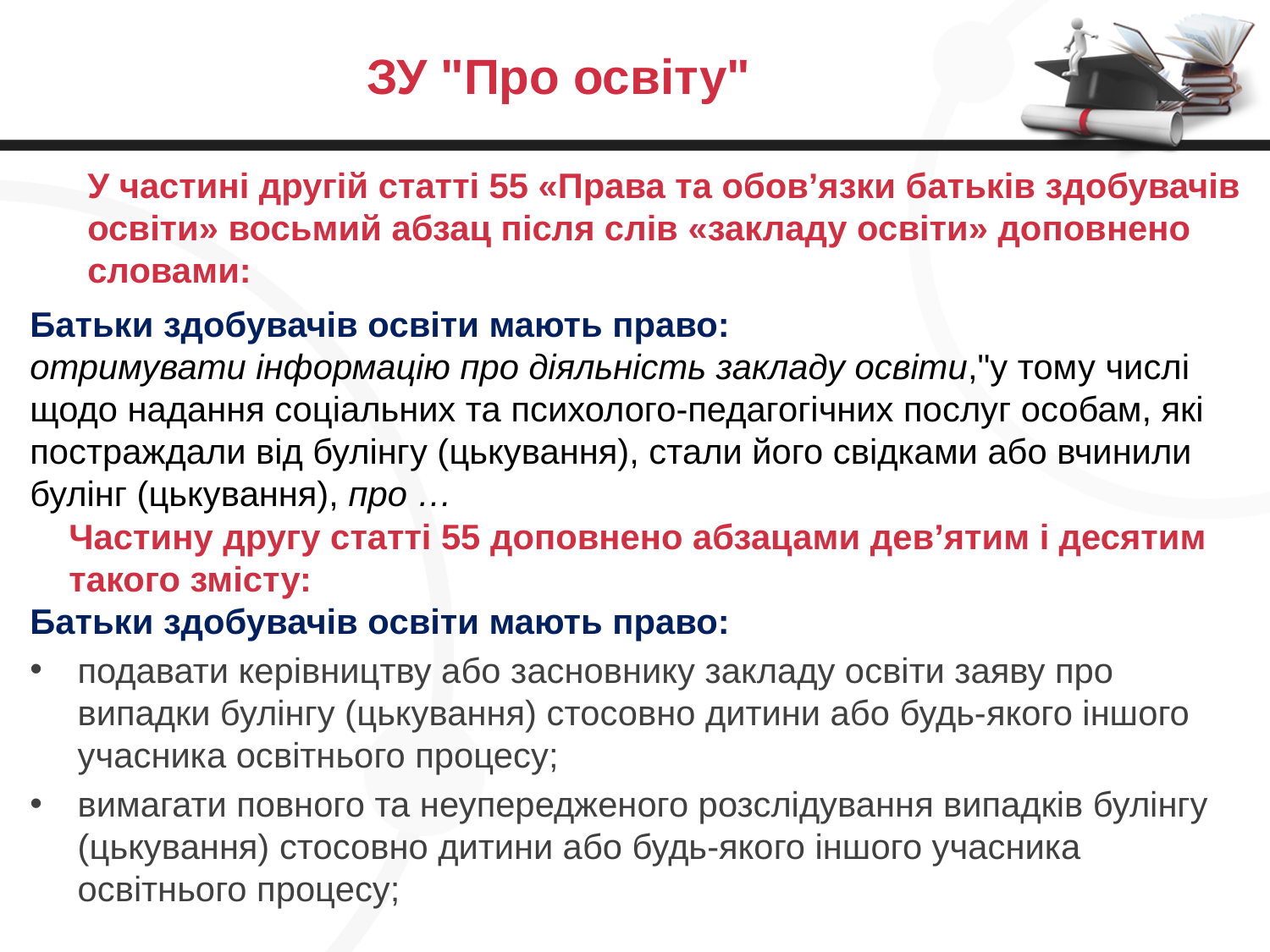

# ЗУ "Про освіту"
У частині другій статті 55 «Права та обов’язки батьків здобувачів освіти» восьмий абзац після слів «закладу освіти» доповнено      словами:
Батьки здобувачів освіти мають право:
отримувати інформацію про діяльність закладу освіти,"у тому числі
щодо надання соціальних та психолого-педагогічних послуг особам, які постраждали від булінгу (цькування), стали його свідками або вчинили булінг (цькування), про …
    Частину другу статті 55 доповнено абзацами дев’ятим і десятим
    такого змісту:
Батьки здобувачів освіти мають право:
подавати керівництву або засновнику закладу освіти заяву про        випадки булінгу (цькування) стосовно дитини або будь-якого іншого учасника освітнього процесу;
вимагати повного та неупередженого розслідування випадків булінгу (цькування) стосовно дитини або будь-якого іншого учасника          освітнього процесу;